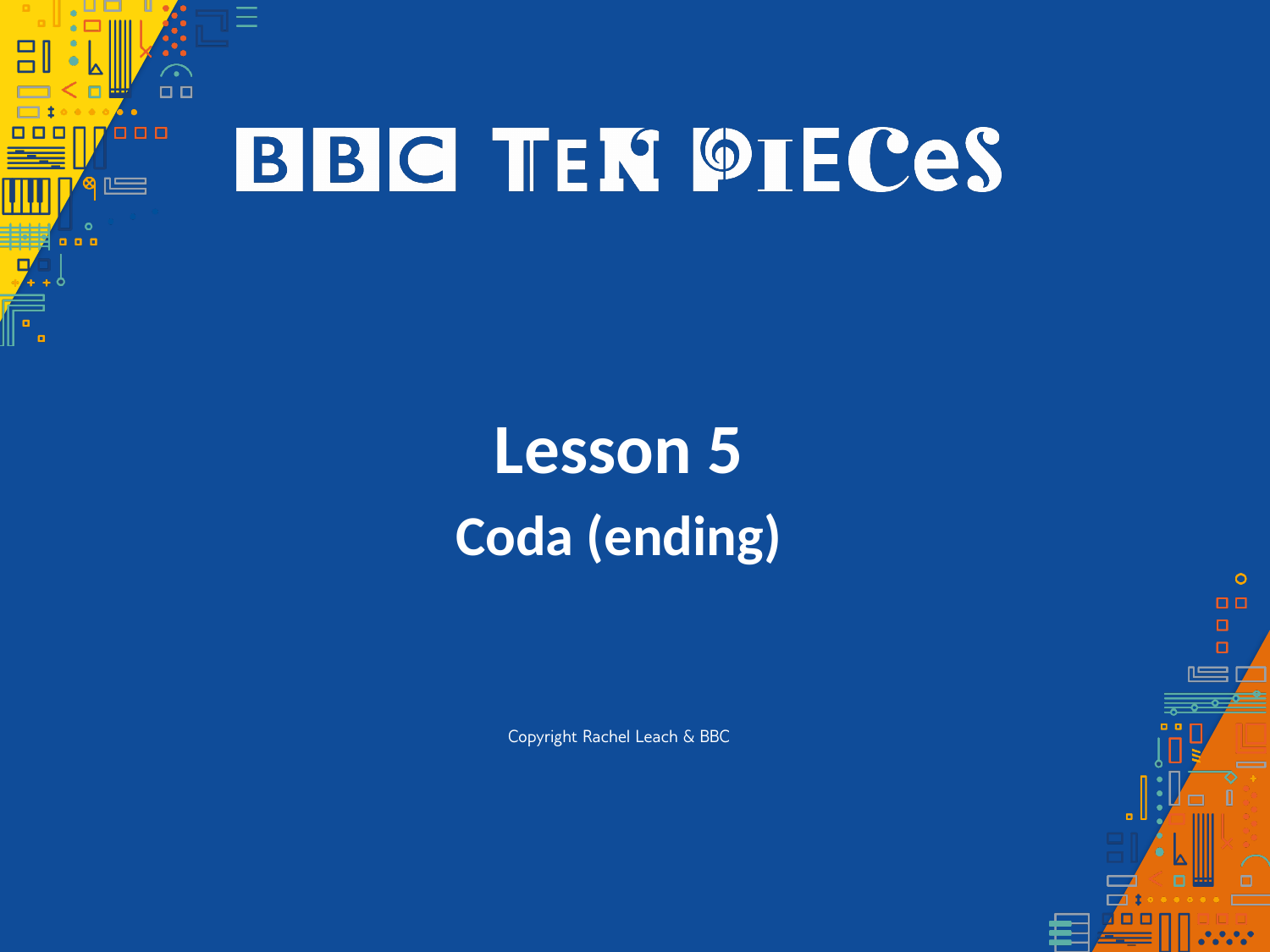

Lesson 5
Coda (ending)
Copyright Rachel Leach & BBC